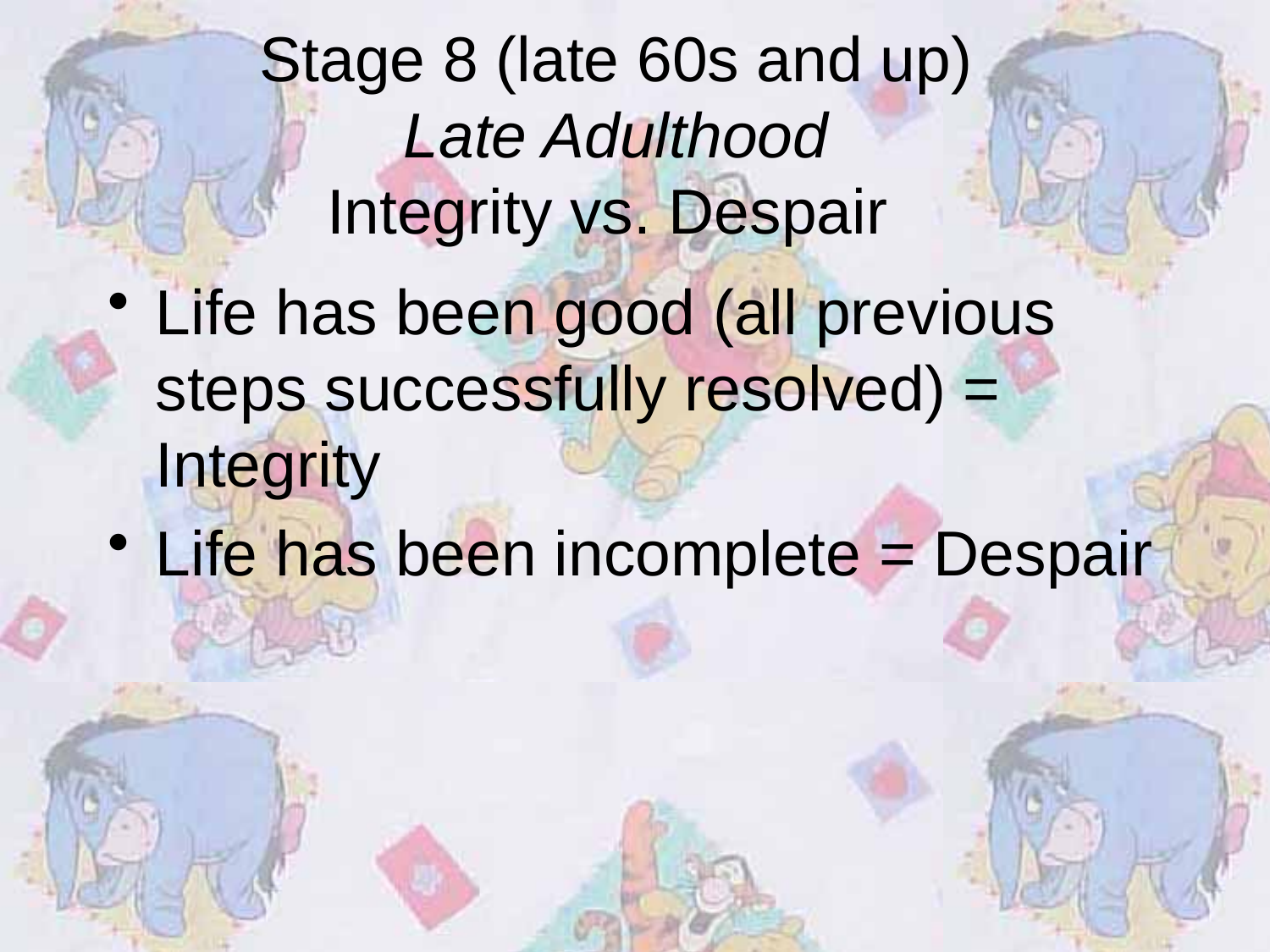

# Stage 8 (late 60s and up) Late Adulthood Integrity vs. Despair
Life has been good (all previous steps successfully resolved) = Integrity
Life has been incomplete = Despair